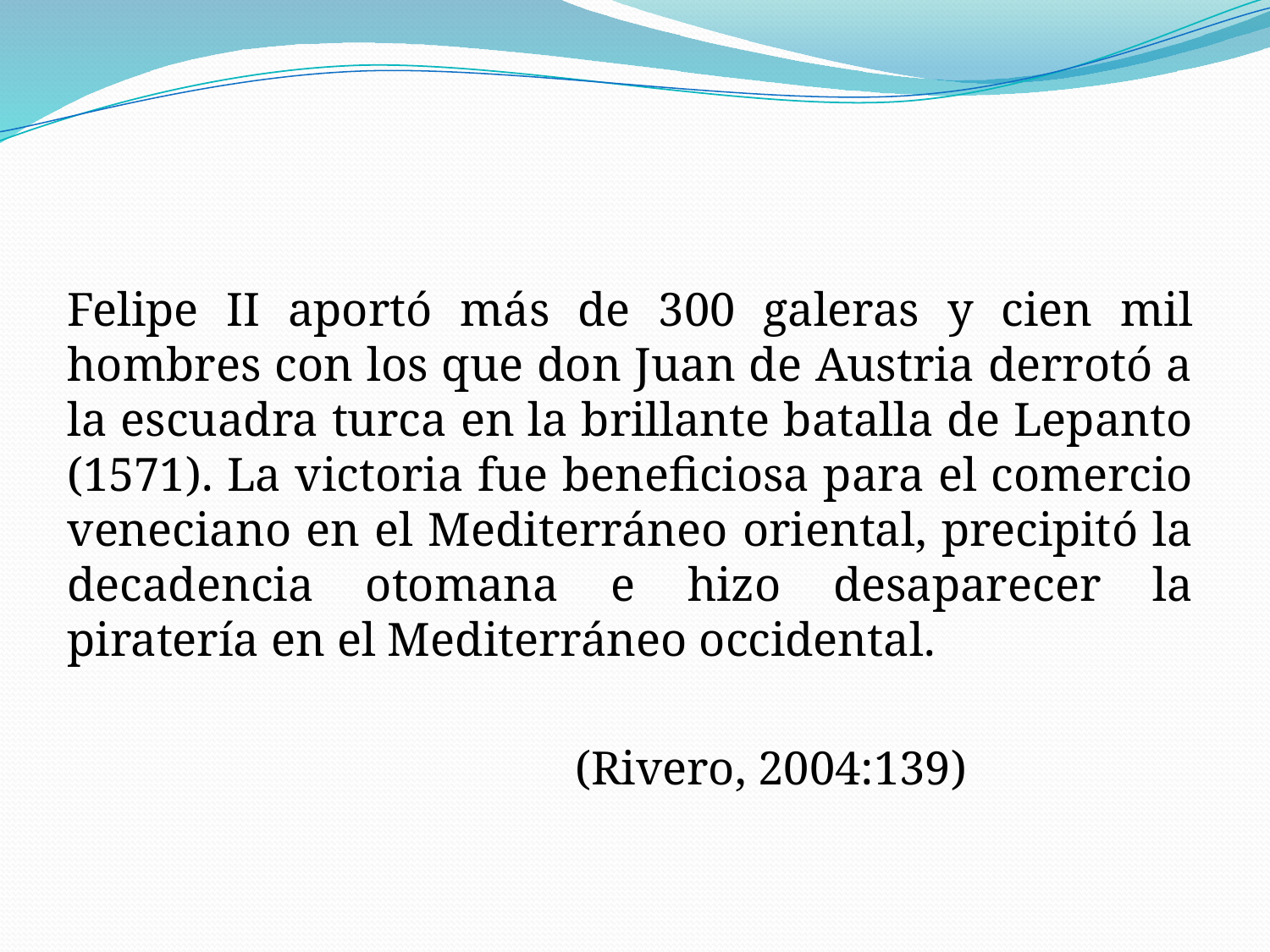

Felipe II aportó más de 300 galeras y cien mil hombres con los que don Juan de Austria derrotó a la escuadra turca en la brillante batalla de Lepanto (1571). La victoria fue beneficiosa para el comercio veneciano en el Mediterráneo oriental, precipitó la decadencia otomana e hizo desaparecer la piratería en el Mediterráneo occidental.

				(Rivero, 2004:139)